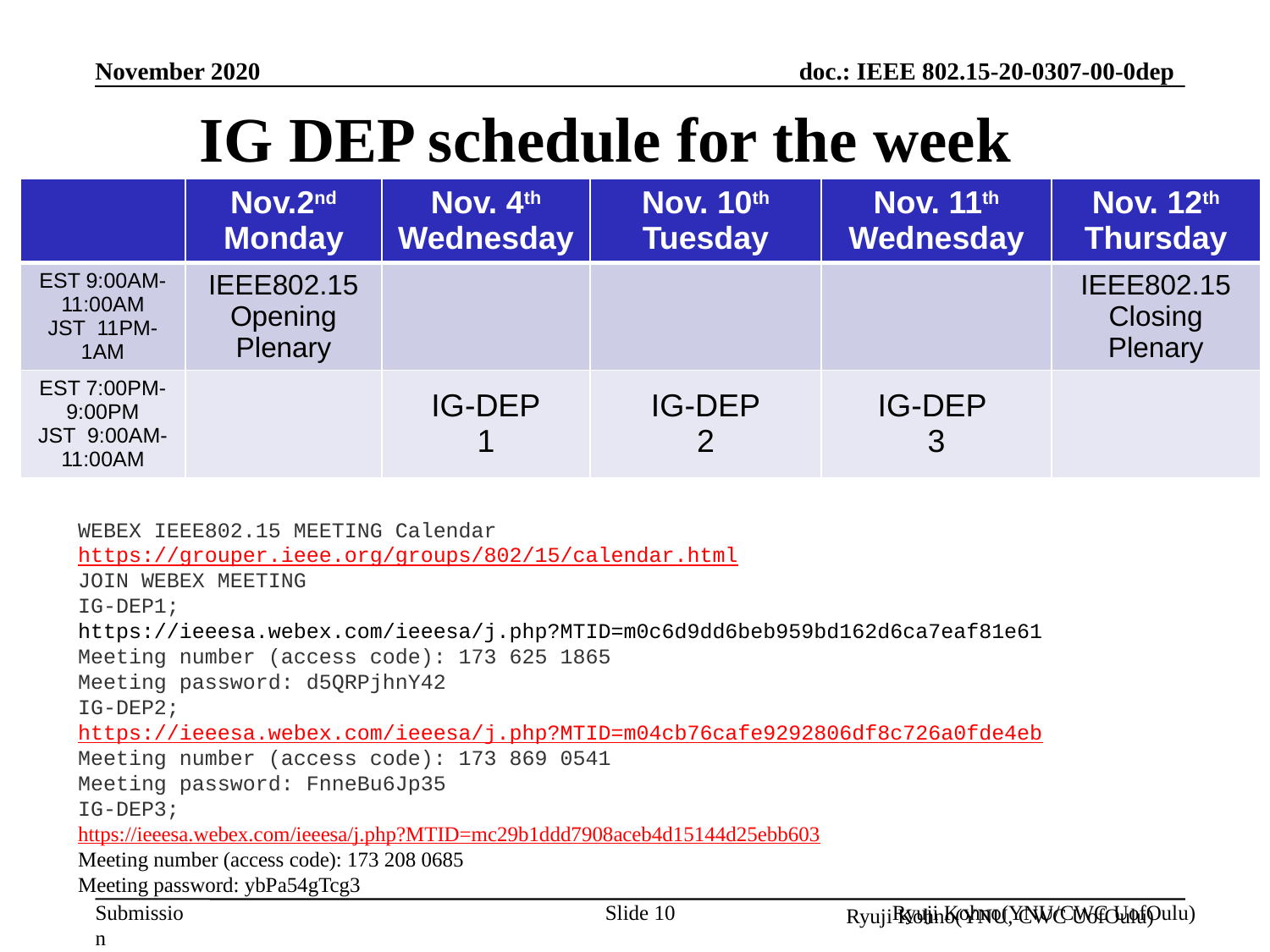

November 2020
# IG DEP schedule for the week
|  | Nov.2nd Monday | Nov. 4th Wednesday | Nov. 10th Tuesday | Nov. 11th Wednesday | Nov. 12th Thursday |
| --- | --- | --- | --- | --- | --- |
| EST 9:00AM-11:00AM JST 11PM-1AM | IEEE802.15 Opening Plenary |  |  |  | IEEE802.15 Closing Plenary |
| EST 7:00PM-9:00PM JST 9:00AM-11:00AM |  | IG-DEP 1 | IG-DEP 2 | IG-DEP 3 |  |
WEBEX IEEE802.15 MEETING Calendar
https://grouper.ieee.org/groups/802/15/calendar.html
JOIN WEBEX MEETING
IG-DEP1;
https://ieeesa.webex.com/ieeesa/j.php?MTID=m0c6d9dd6beb959bd162d6ca7eaf81e61
Meeting number (access code): 173 625 1865
Meeting password: d5QRPjhnY42
IG-DEP2;
https://ieeesa.webex.com/ieeesa/j.php?MTID=m04cb76cafe9292806df8c726a0fde4eb
Meeting number (access code): 173 869 0541
Meeting password: FnneBu6Jp35
IG-DEP3;
https://ieeesa.webex.com/ieeesa/j.php?MTID=mc29b1ddd7908aceb4d15144d25ebb603
Meeting number (access code): 173 208 0685
Meeting password: ybPa54gTcg3
Ryuji Kohno(YNU, CWC UofOulu)
Slide 10
Ryuji Kohno(YNU/CWC UofOulu)